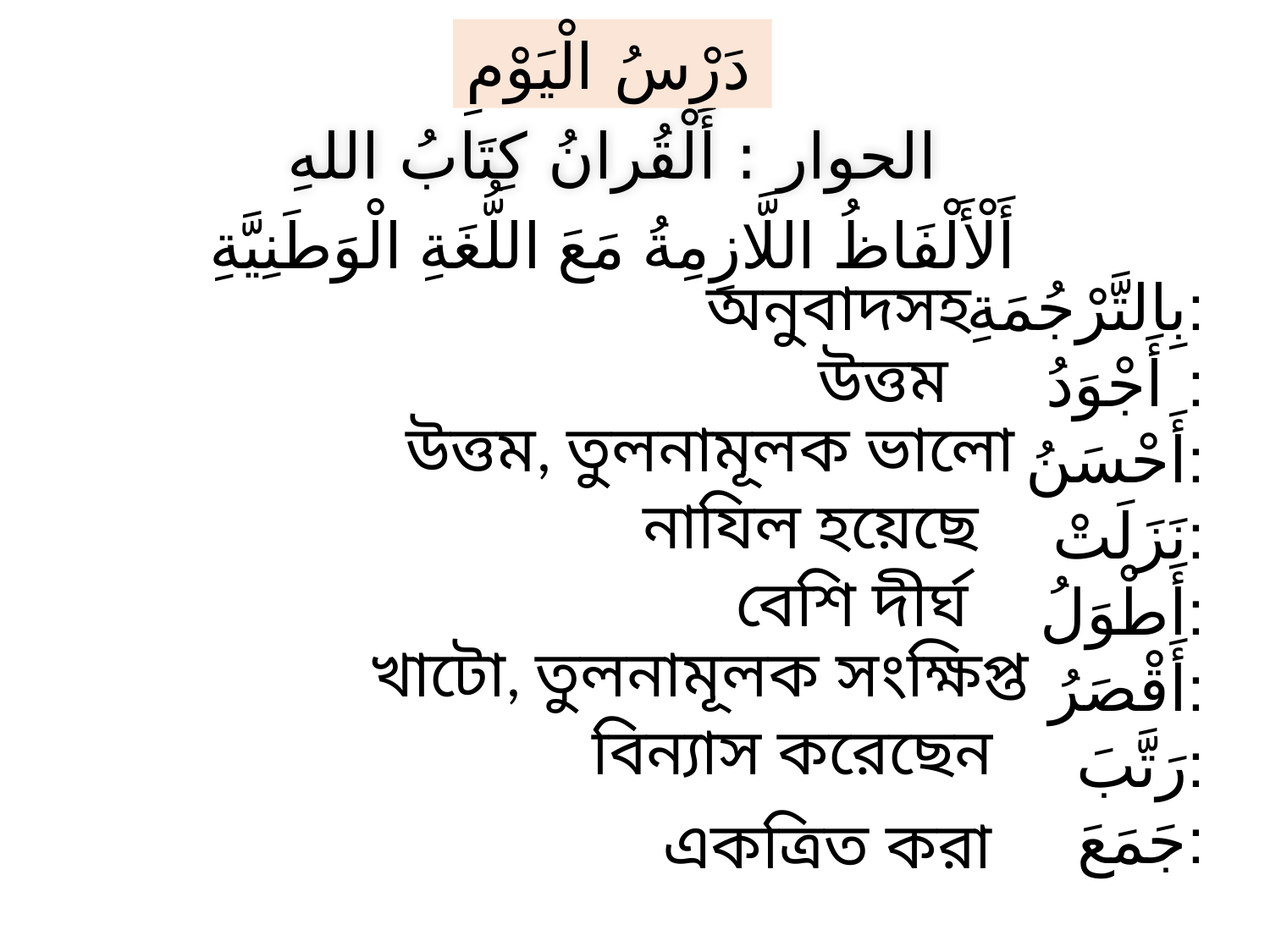

دَرْسُ الْيَوْمِ
الحوار : أَلْقُرانُ كِتَابُ اللهِ
أَلْأَلْفَاظُ اللَّازِمِةُ مَعَ اللُّغَةِ الْوَطَنِيَّةِ
অনুবাদসহ
بِالتَّرْجُمَةِ:
أَجْوَدُ :
أَحْسَنُ:
نَزَلَتْ:
أَطْوَلُ:
أَقْصَرُ:
رَتَّبَ:
جَمَعَ:
উত্তম
উত্তম, তুলনামূলক ভালো
নাযিল হয়েছে
বেশি দীর্ঘ
খাটো, তুলনামূলক সংক্ষিপ্ত
বিন্যাস করেছেন
একত্রিত করা